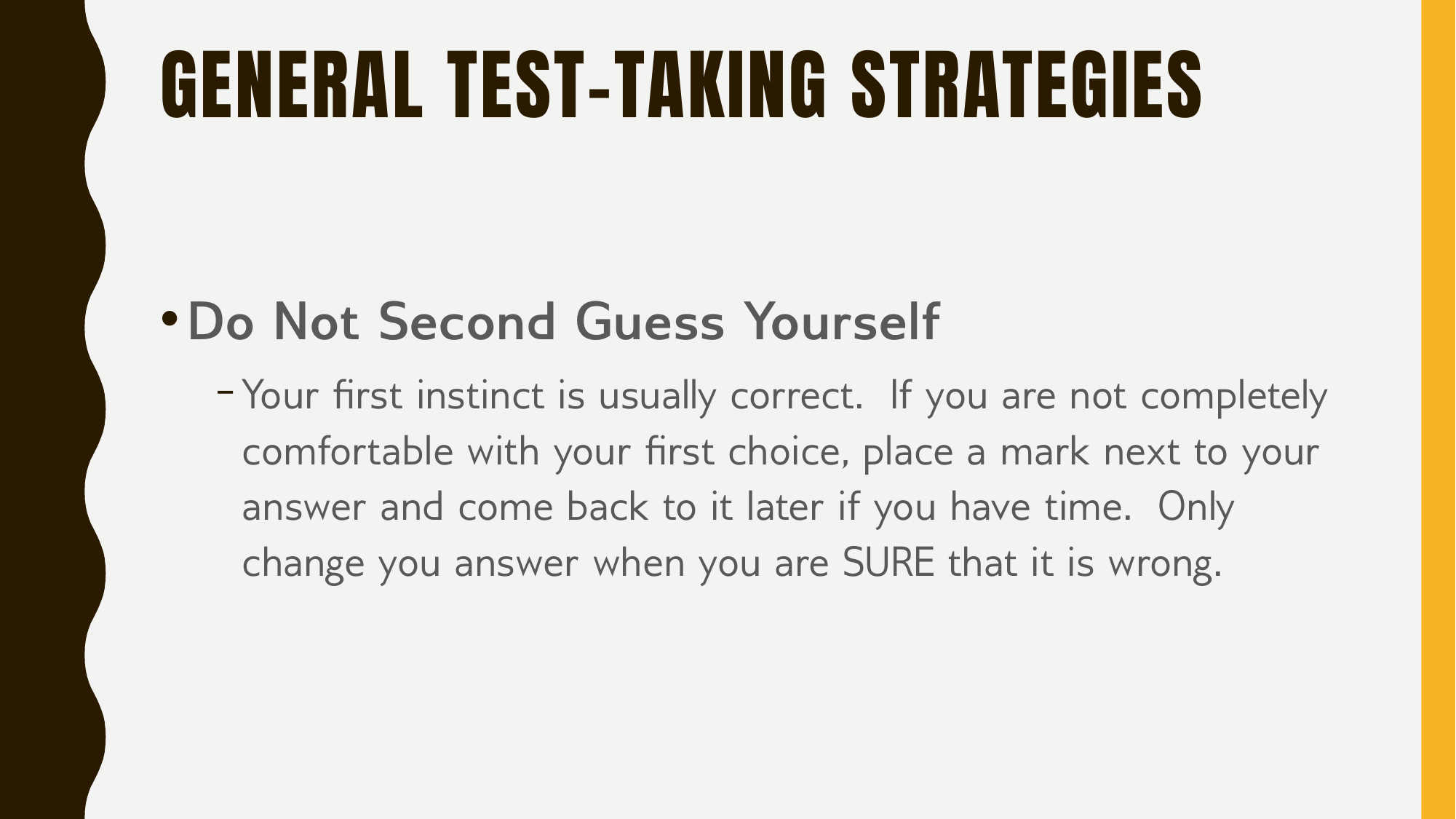

# General Test-Taking Strategies
Do Not Second Guess Yourself
Your first instinct is usually correct.  If you are not completely comfortable with your first choice, place a mark next to your answer and come back to it later if you have time.  Only change you answer when you are SURE that it is wrong.